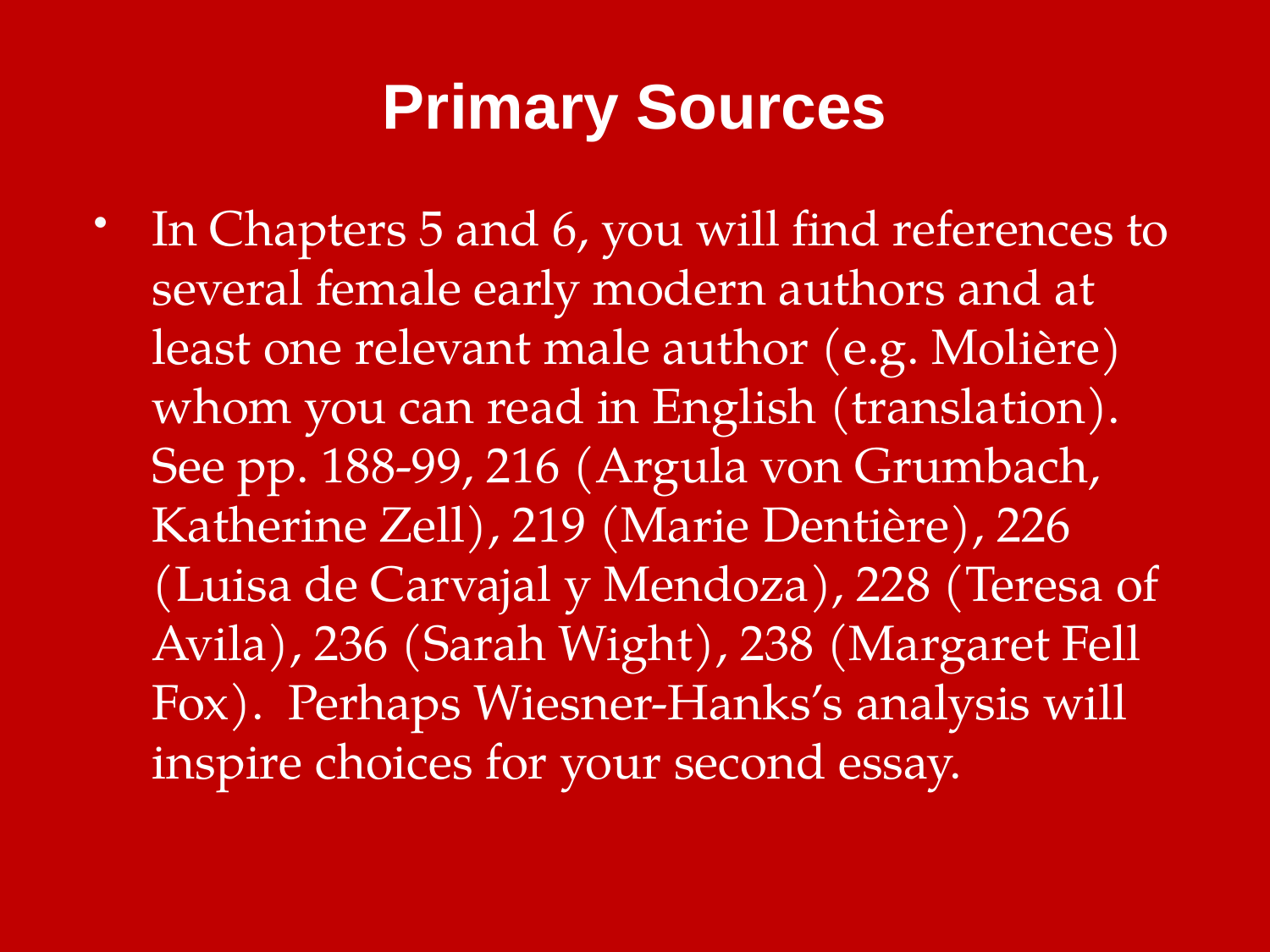

# Primary Sources
In Chapters 5 and 6, you will find references to several female early modern authors and at least one relevant male author (e.g. Molière) whom you can read in English (translation).  See pp. 188-99, 216 (Argula von Grumbach, Katherine Zell), 219 (Marie Dentière), 226 (Luisa de Carvajal y Mendoza), 228 (Teresa of Avila), 236 (Sarah Wight), 238 (Margaret Fell Fox).  Perhaps Wiesner-Hanks’s analysis will inspire choices for your second essay.